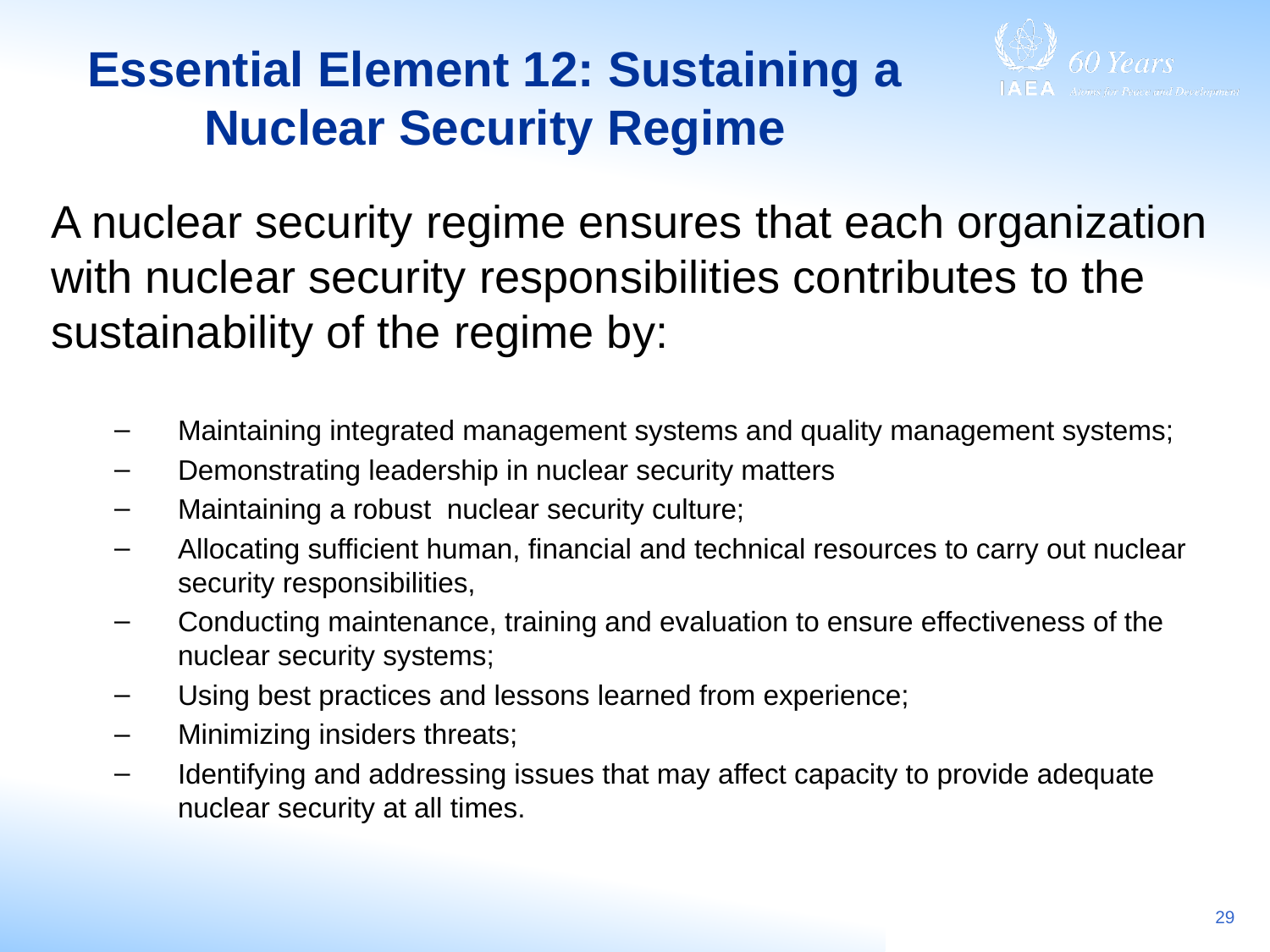

# Essential Element 12: Sustaining a Nuclear Security Regime
A nuclear security regime ensures that each organization with nuclear security responsibilities contributes to the sustainability of the regime by:

Maintaining integrated management systems and quality management systems;
Demonstrating leadership in nuclear security matters
Maintaining a robust  nuclear security culture;
Allocating sufficient human, financial and technical resources to carry out nuclear security responsibilities,
Conducting maintenance, training and evaluation to ensure effectiveness of the nuclear security systems;
Using best practices and lessons learned from experience;
Minimizing insiders threats;
Identifying and addressing issues that may affect capacity to provide adequate  nuclear security at all times.

29